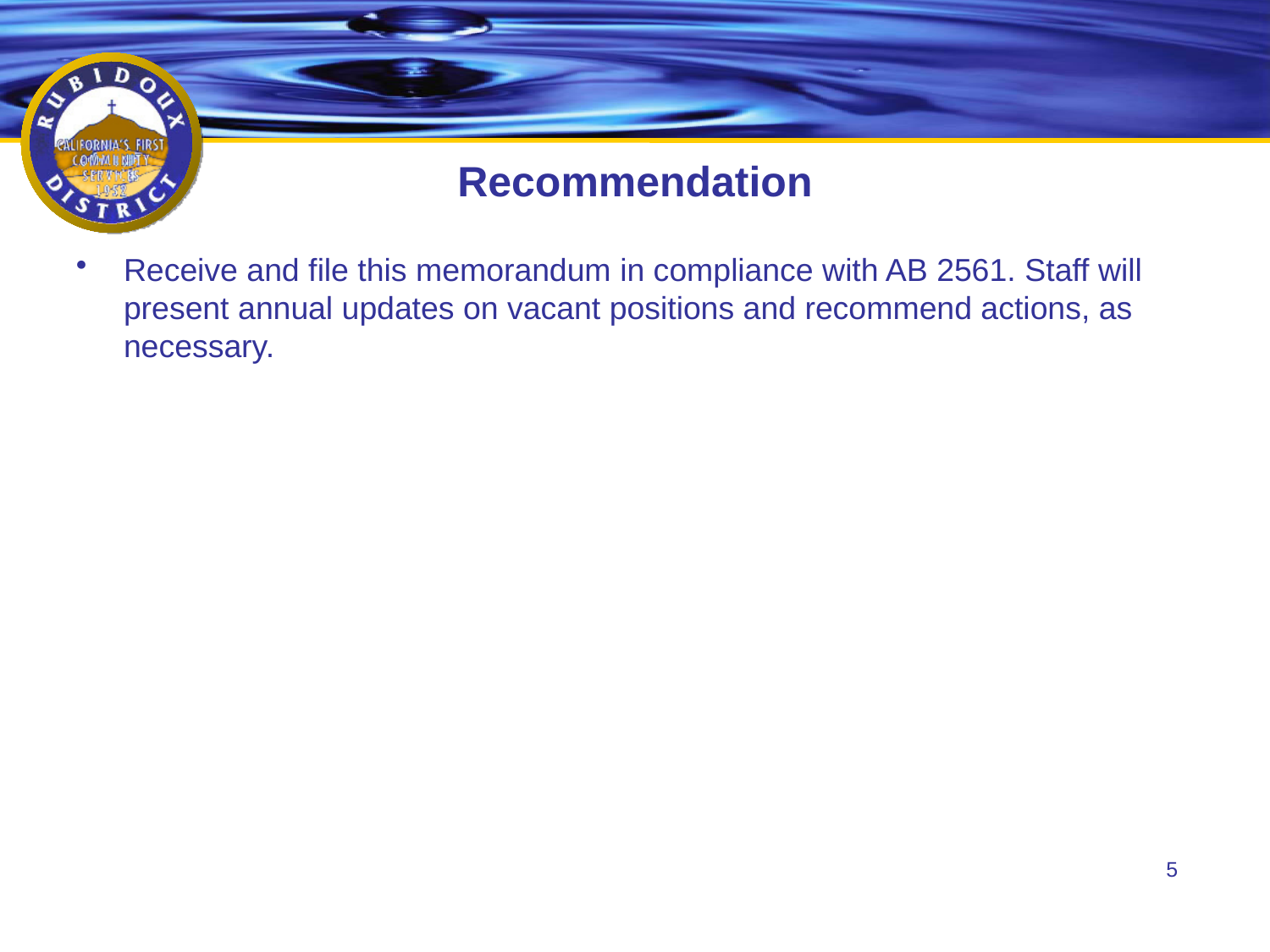

# Recommendation
Receive and file this memorandum in compliance with AB 2561. Staff will present annual updates on vacant positions and recommend actions, as necessary.

5